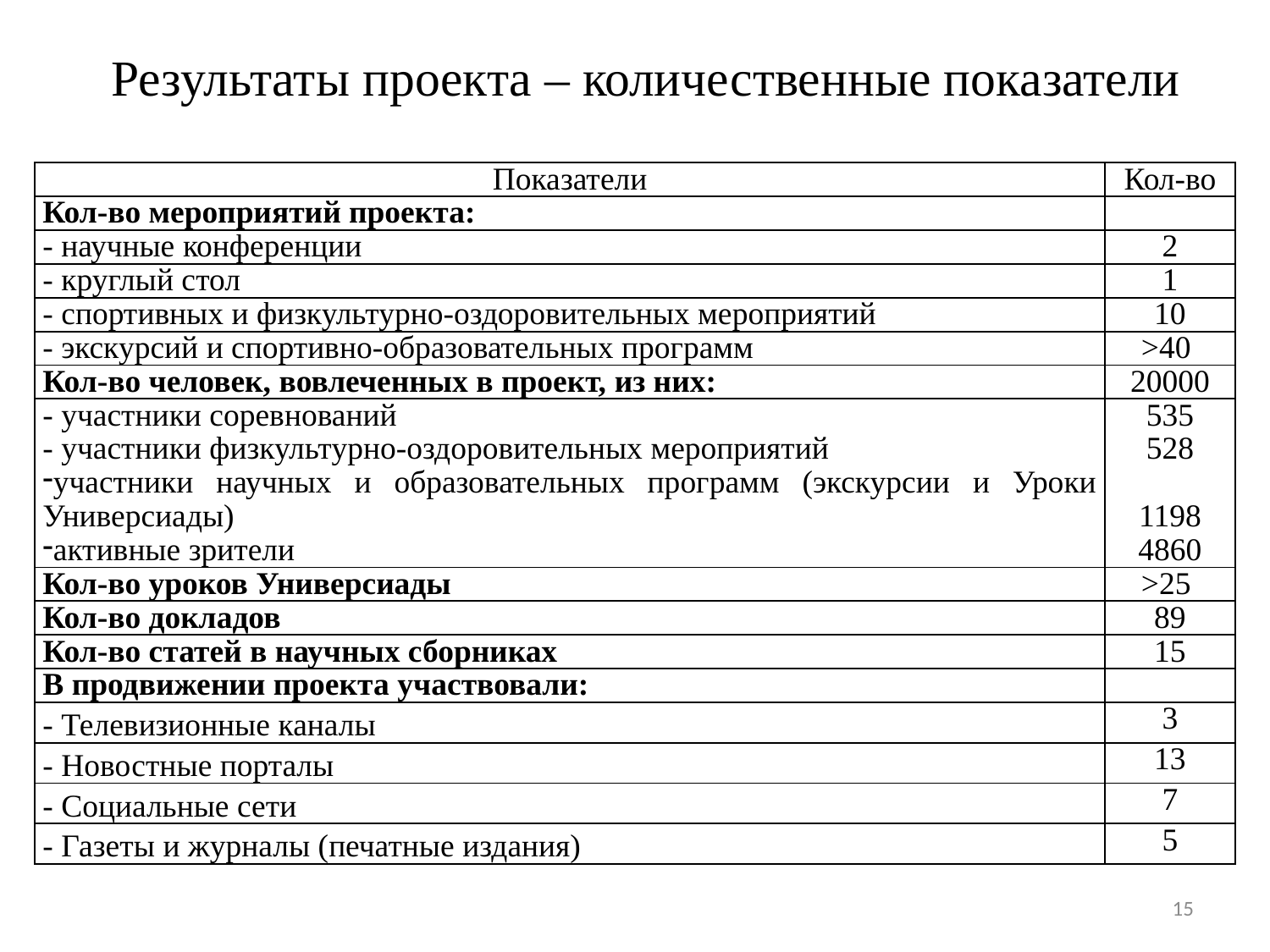

# Результаты проекта – количественные показатели
| Показатели | Кол-во |
| --- | --- |
| Кол-во мероприятий проекта: |  |
| - научные конференции | 2 |
| - круглый стол | 1 |
| - спортивных и физкультурно-оздоровительных мероприятий | 10 |
| - экскурсий и спортивно-образовательных программ | >40 |
| Кол-во человек, вовлеченных в проект, из них: | 20000 |
| - участники соревнований - участники физкультурно-оздоровительных мероприятий участники научных и образовательных программ (экскурсии и Уроки Универсиады) активные зрители | 535 528   1198 4860 |
| Кол-во уроков Универсиады | >25 |
| Кол-во докладов | 89 |
| Кол-во статей в научных сборниках | 15 |
| В продвижении проекта участвовали: |  |
| - Телевизионные каналы | 3 |
| - Новостные порталы | 13 |
| - Социальные сети | 7 |
| - Газеты и журналы (печатные издания) | 5 |
15